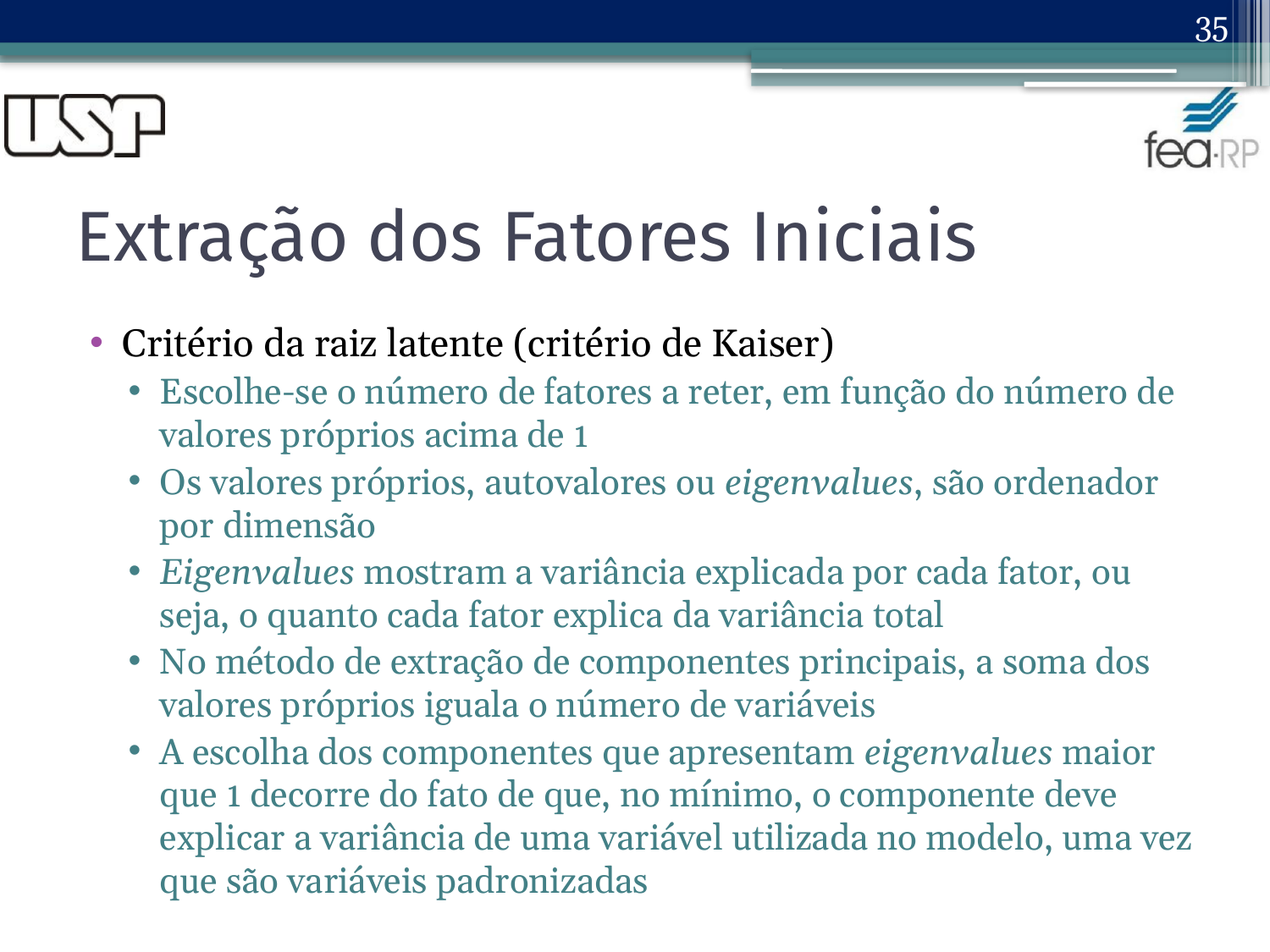

35
# Extração dos Fatores Iniciais
Critério da raiz latente (critério de Kaiser)
Escolhe-se o número de fatores a reter, em função do número de valores próprios acima de 1
Os valores próprios, autovalores ou eigenvalues, são ordenador por dimensão
Eigenvalues mostram a variância explicada por cada fator, ou seja, o quanto cada fator explica da variância total
No método de extração de componentes principais, a soma dos valores próprios iguala o número de variáveis
A escolha dos componentes que apresentam eigenvalues maior que 1 decorre do fato de que, no mínimo, o componente deve explicar a variância de uma variável utilizada no modelo, uma vez que são variáveis padronizadas